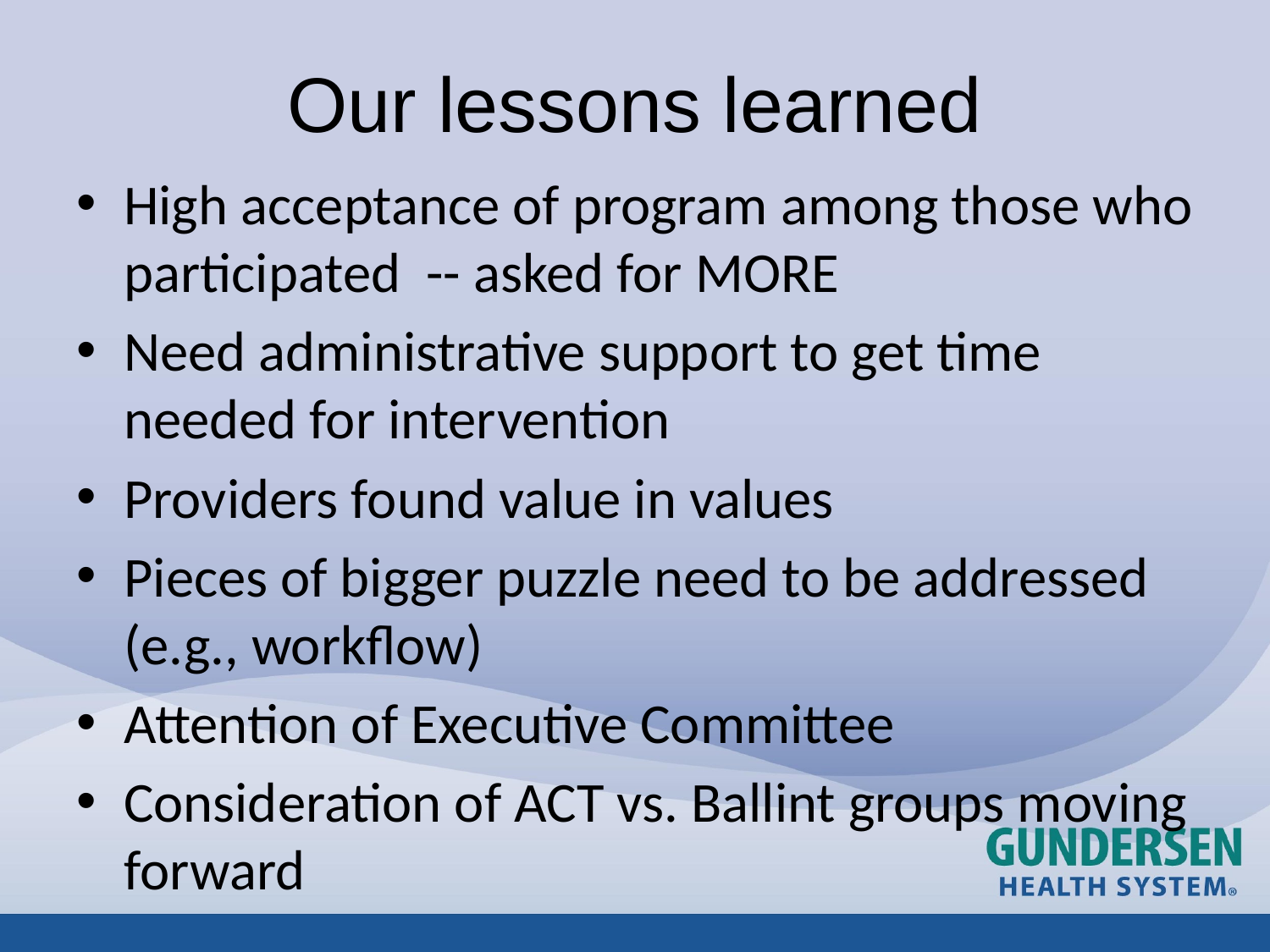

# Our lessons learned
High acceptance of program among those who participated  -- asked for MORE
Need administrative support to get time needed for intervention
Providers found value in values
Pieces of bigger puzzle need to be addressed (e.g., workflow)
Attention of Executive Committee
Consideration of ACT vs. Ballint groups moving forward